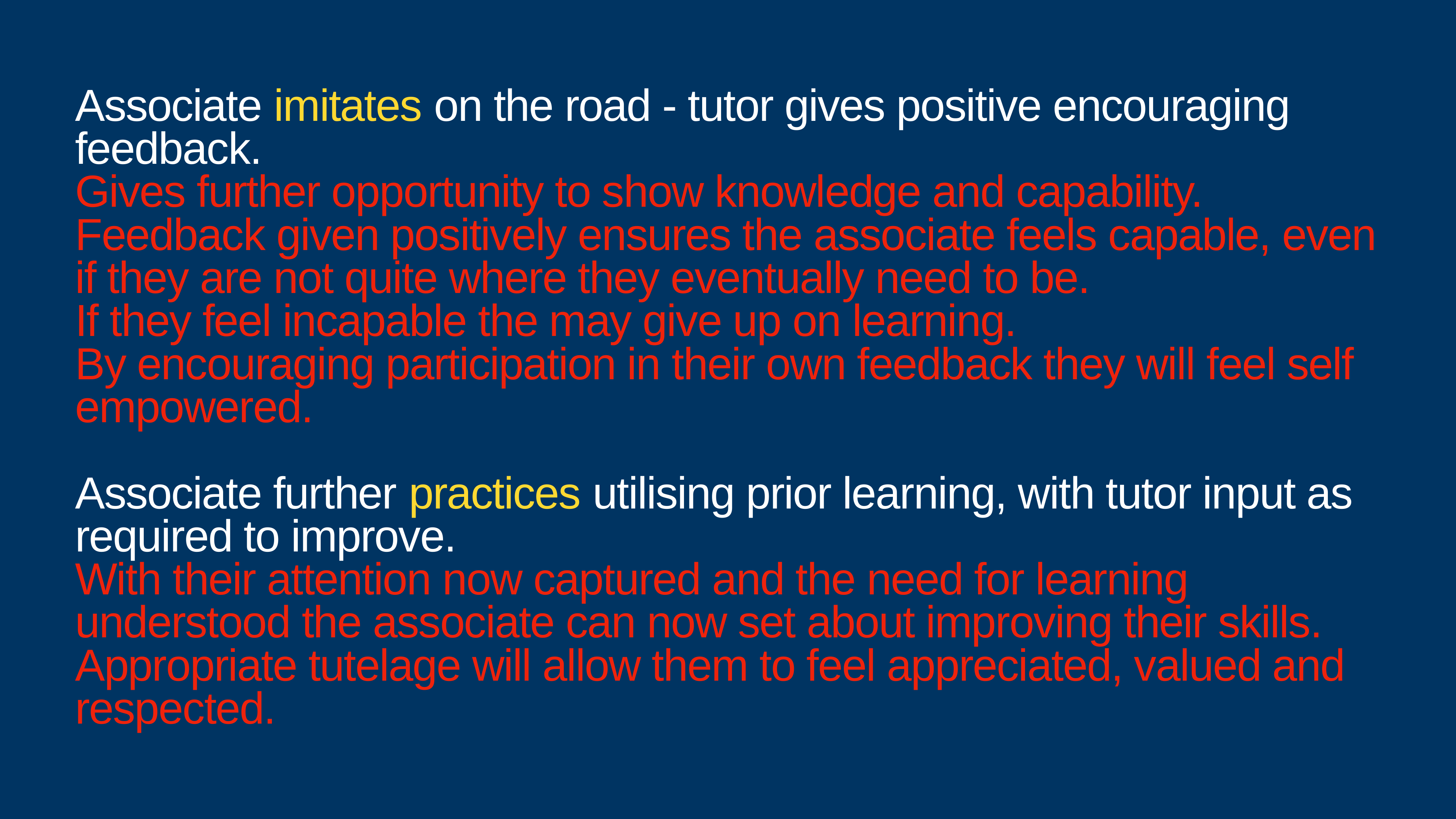

# Associate imitates on the road - tutor gives positive encouraging feedback.
Gives further opportunity to show knowledge and capability.
Feedback given positively ensures the associate feels capable, even if they are not quite where they eventually need to be.
If they feel incapable the may give up on learning.
By encouraging participation in their own feedback they will feel self empowered.

Associate further practices utilising prior learning, with tutor input as required to improve.
With their attention now captured and the need for learning understood the associate can now set about improving their skills. Appropriate tutelage will allow them to feel appreciated, valued and respected.